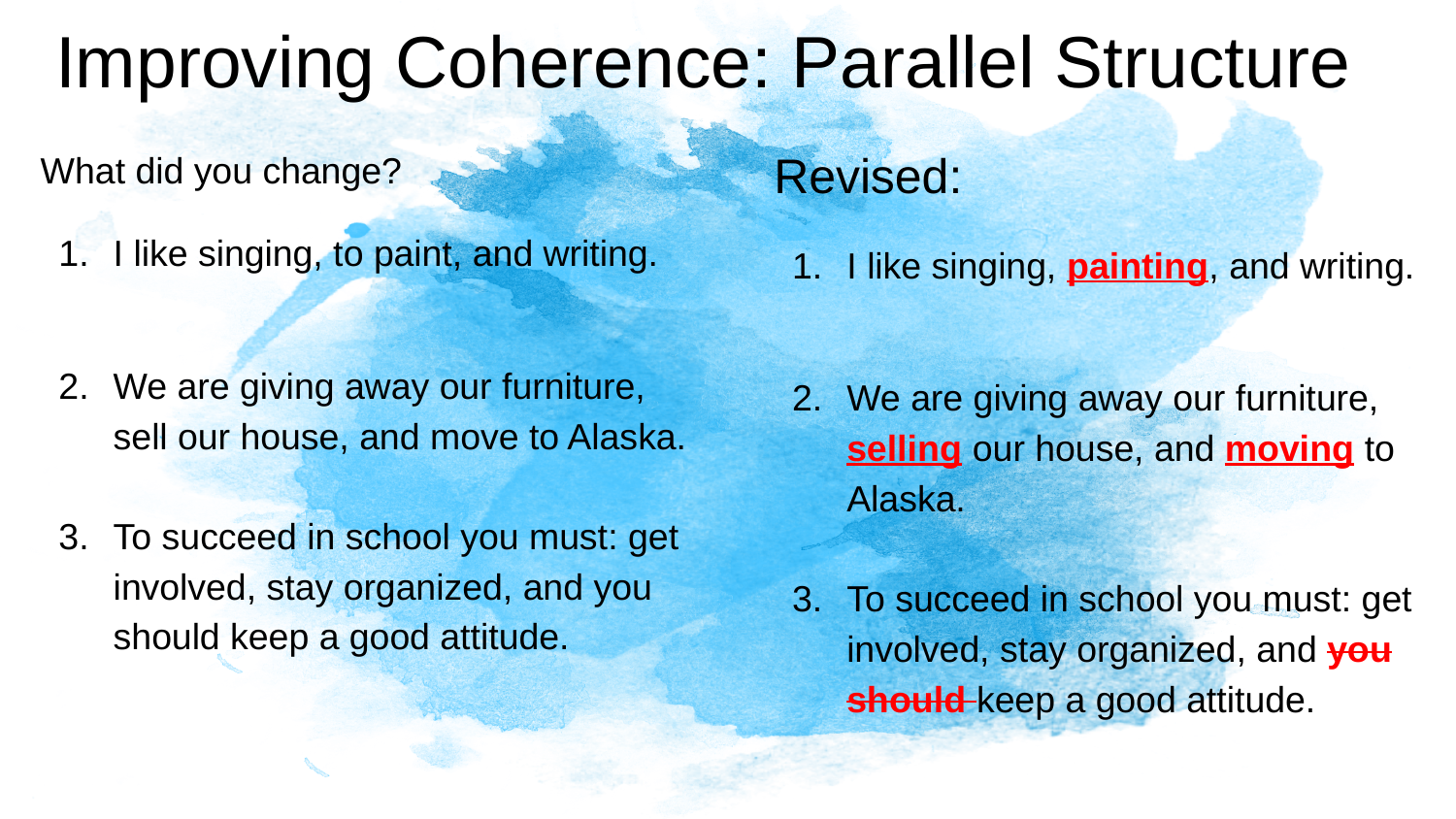

# Improving Coherence: Parallel Structure
Revised:
I like singing, painting, and writing.

We are giving away our furniture, selling our house, and moving to Alaska.

To succeed in school you must: get involved, stay organized, and you should keep a good attitude.
What did you change?
I like singing, to paint, and writing.

We are giving away our furniture, sell our house, and move to Alaska.

To succeed in school you must: get involved, stay organized, and you should keep a good attitude.